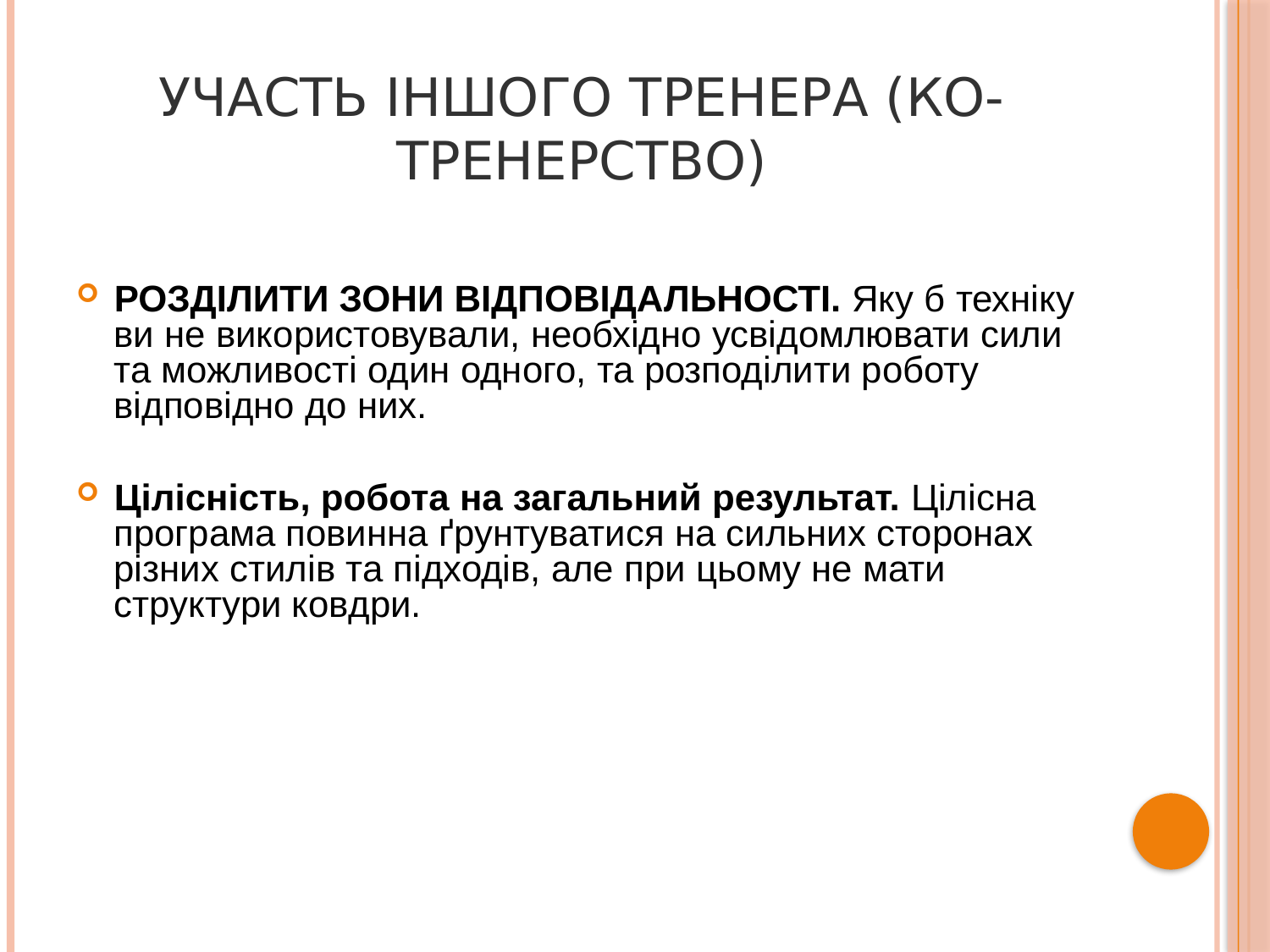

# Участь іншого тренера (ко-тренерство)

РОЗДІЛИТИ ЗОНИ ВІДПОВІДАЛЬНОСТІ. Яку б техніку ви не використовували, необхідно усвідомлювати сили та можливості один одного, та розподілити роботу відповідно до них.

Цілісність, робота на загальний результат. Цілісна програма повинна ґрунтуватися на сильних сторонах різних стилів та підходів, але при цьому не мати структури ковдри.